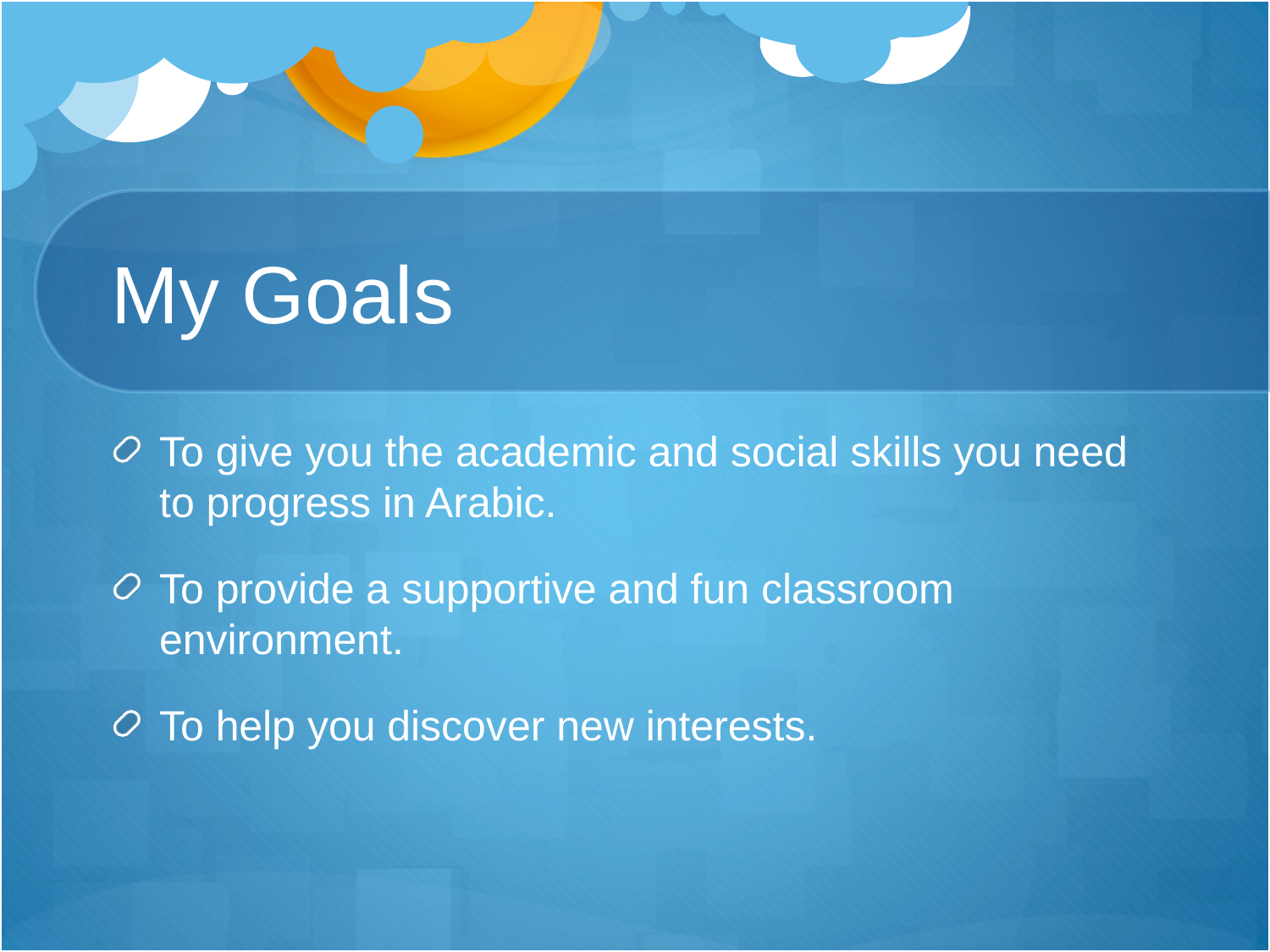

# My Goals
To give you the academic and social skills you need to progress in Arabic.
To provide a supportive and fun classroom environment.
To help you discover new interests.